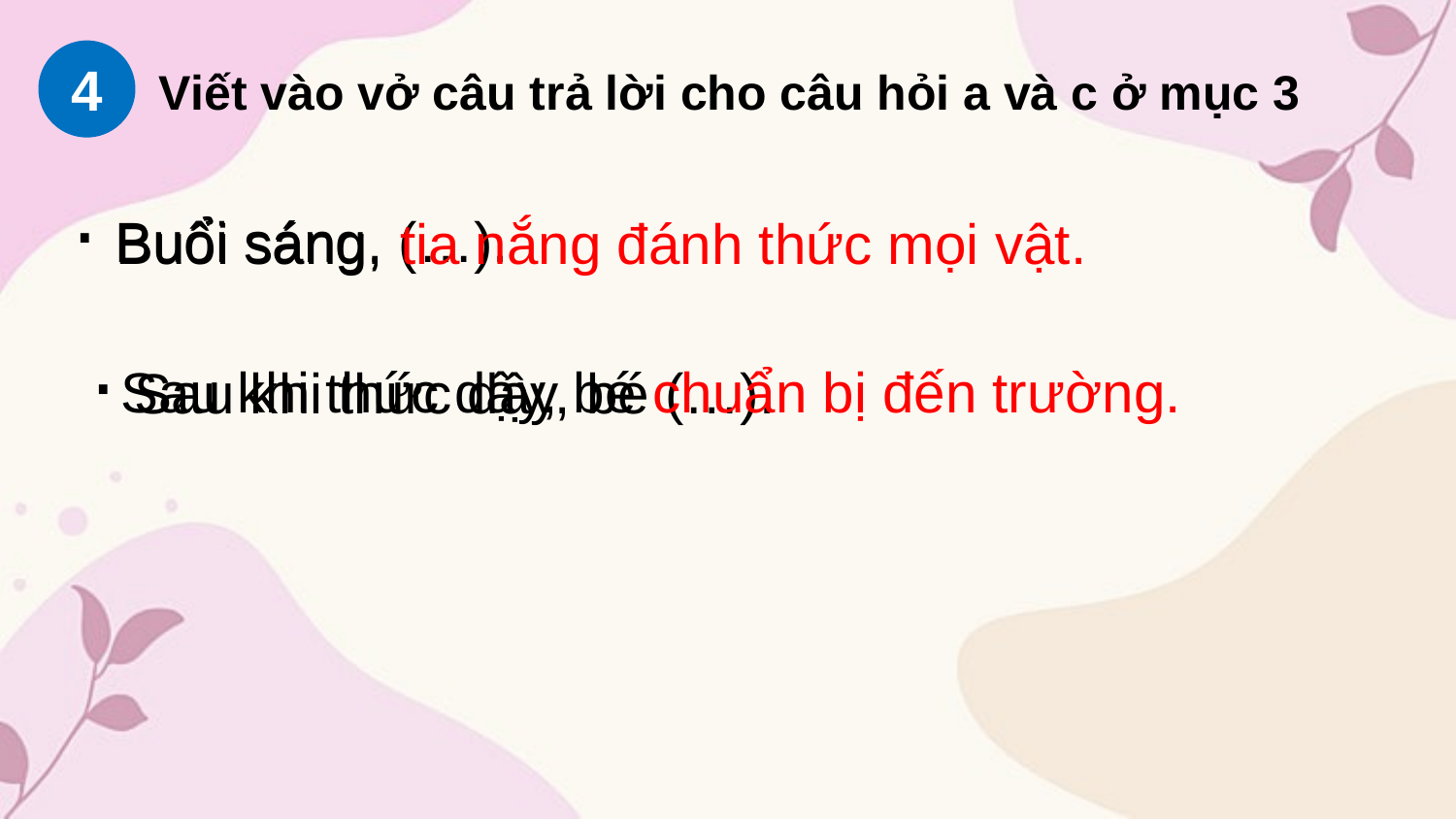

4
Viết vào vở câu trả lời cho câu hỏi a và c ở mục 3
· Buổi sáng, (…).
Buổi sáng, tia nắng đánh thức mọi vật.
· Sau khi thức dậy, bé (…).
Sau khi thức dậy, bé chuẩn bị đến trường.